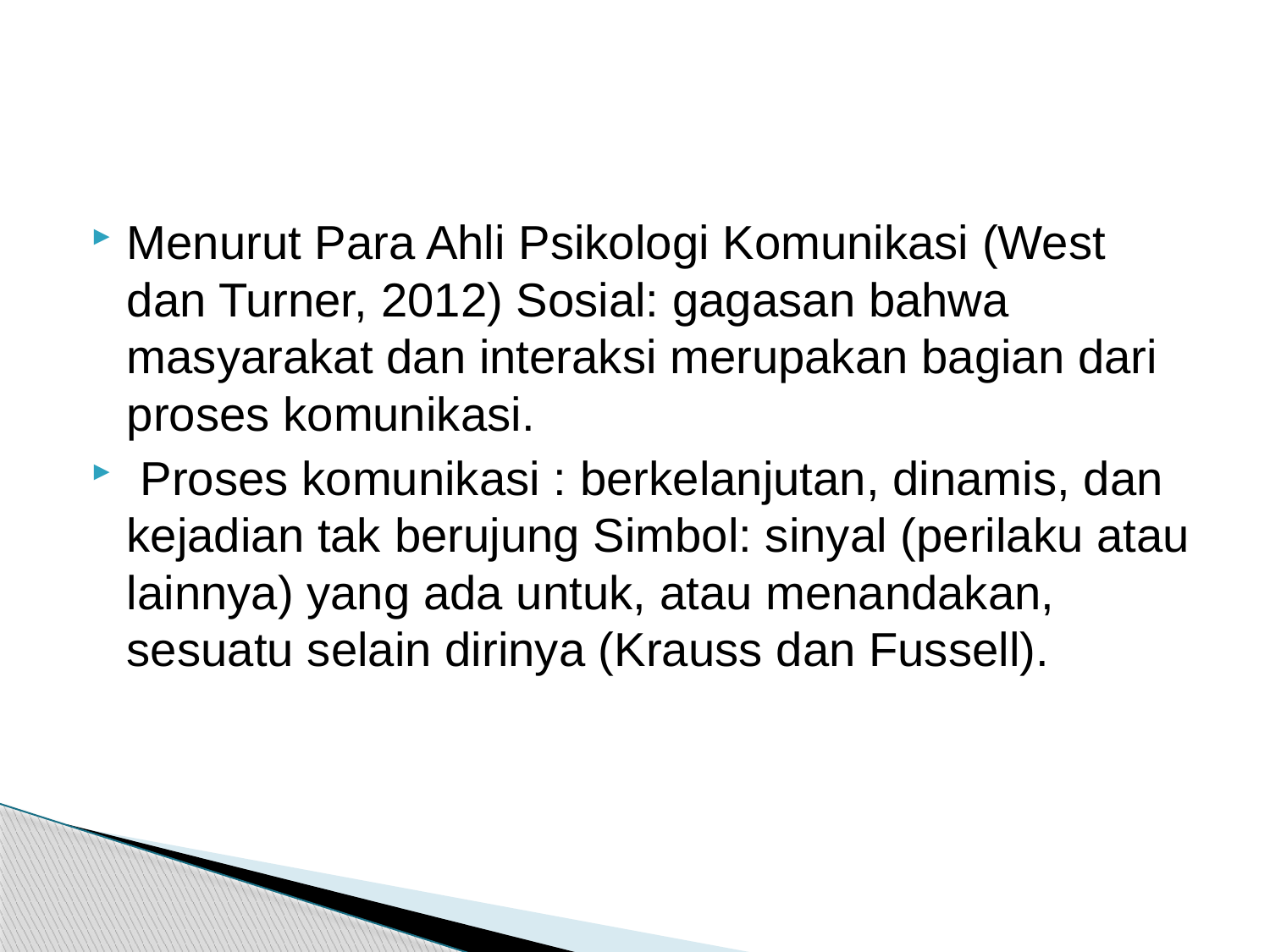

#
Menurut Para Ahli Psikologi Komunikasi (West dan Turner, 2012) Sosial: gagasan bahwa masyarakat dan interaksi merupakan bagian dari proses komunikasi.
 Proses komunikasi : berkelanjutan, dinamis, dan kejadian tak berujung Simbol: sinyal (perilaku atau lainnya) yang ada untuk, atau menandakan, sesuatu selain dirinya (Krauss dan Fussell).